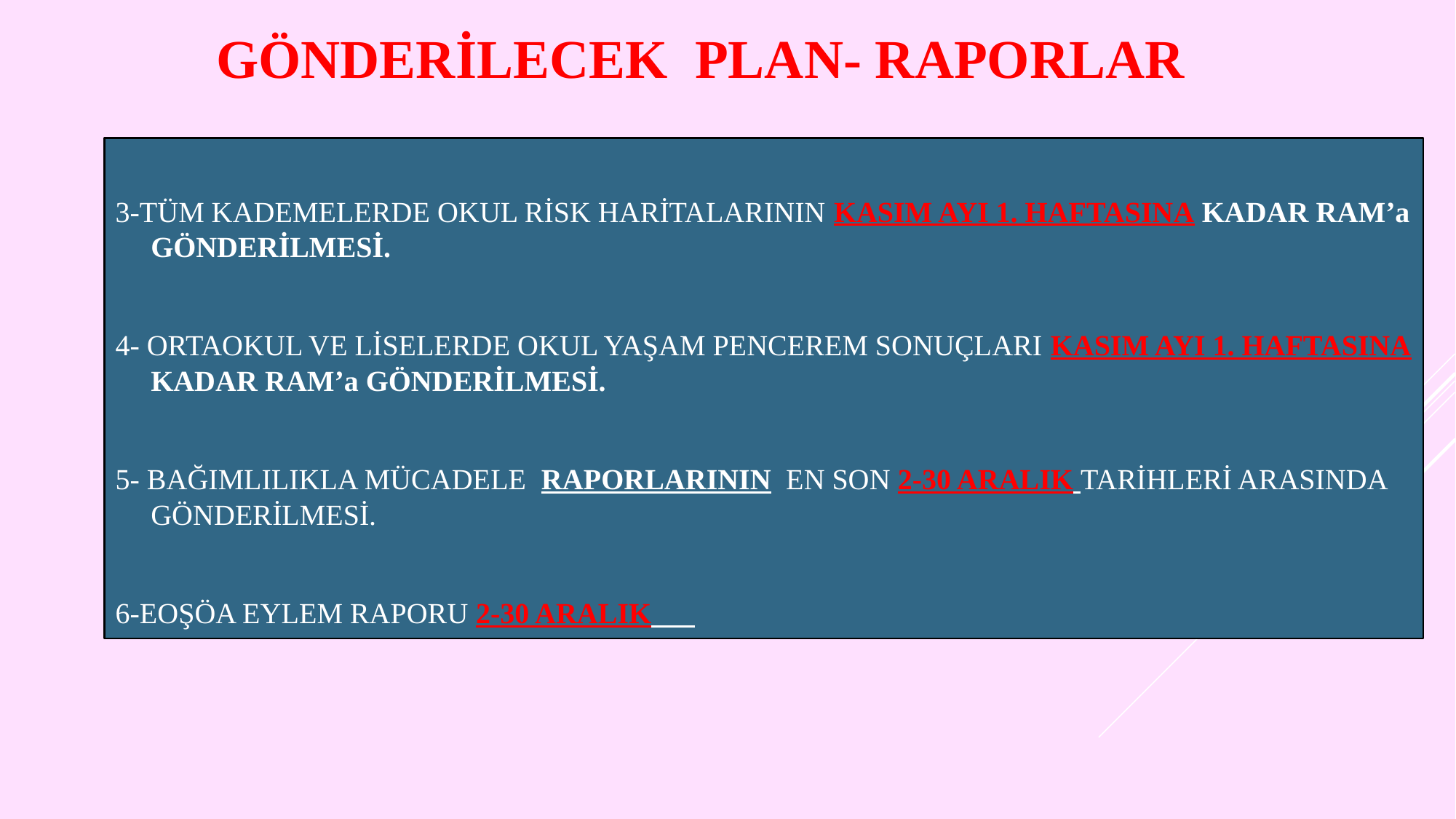

# GÖNDERİLECEK  PLAN- RAPORLAR

3-TÜM KADEMELERDE OKUL RİSK HARİTALARININ KASIM AYI 1. HAFTASINA KADAR RAM’a GÖNDERİLMESİ.

4- ORTAOKUL VE LİSELERDE OKUL YAŞAM PENCEREM SONUÇLARI KASIM AYI 1. HAFTASINA KADAR RAM’a GÖNDERİLMESİ.

5- BAĞIMLILIKLA MÜCADELE  RAPORLARININ  EN SON 2-30 ARALIK TARİHLERİ ARASINDA GÖNDERİLMESİ.

6-EOŞÖA EYLEM RAPORU 2-30 ARALIK